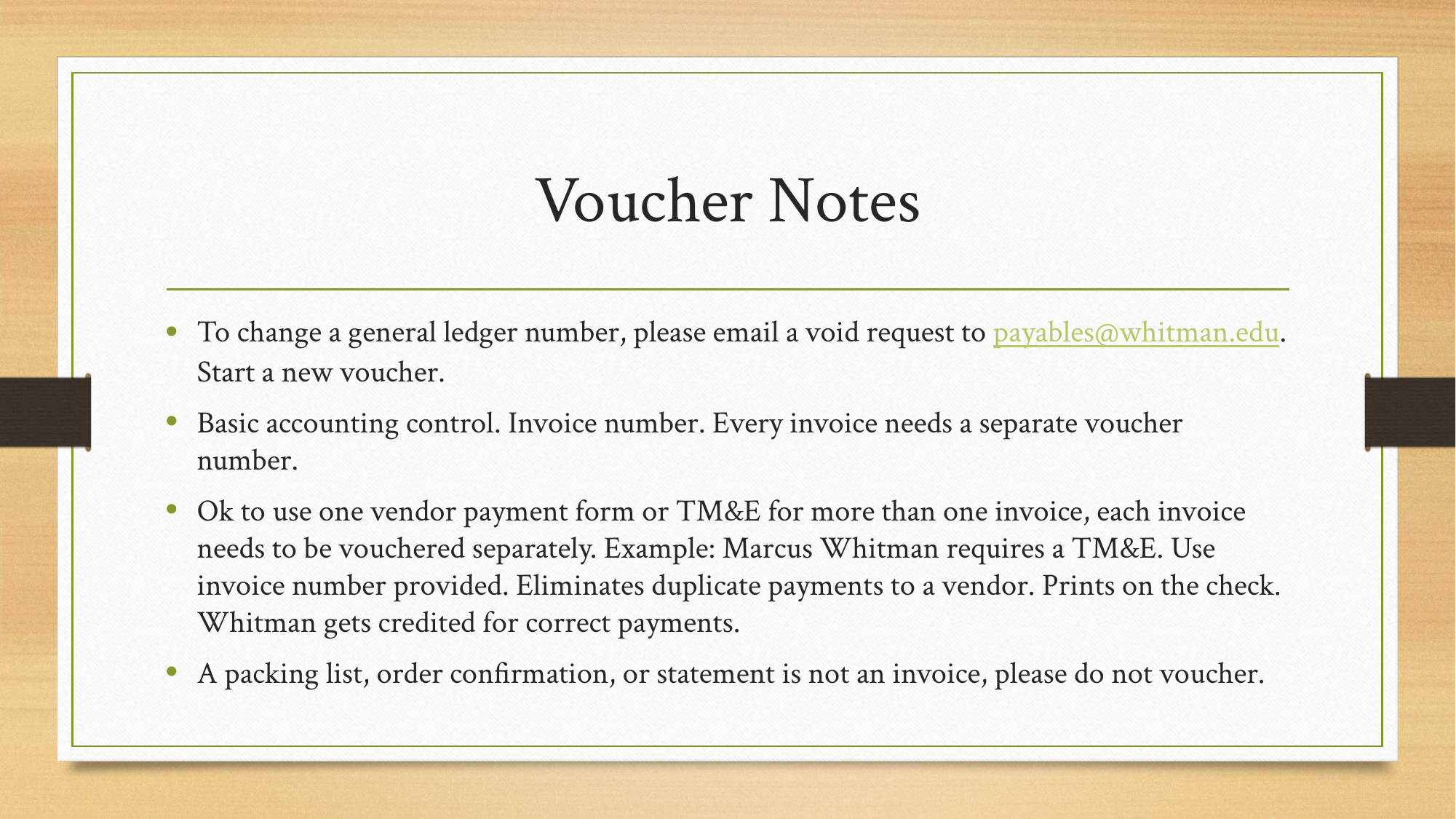

# Voucher Notes
To change a general ledger number, please email a void request to payables@whitman.edu. Start a new voucher.
Basic accounting control. Invoice number. Every invoice needs a separate voucher number.
Ok to use one vendor payment form or TM&E for more than one invoice, each invoice needs to be vouchered separately. Example: Marcus Whitman requires a TM&E. Use invoice number provided. Eliminates duplicate payments to a vendor. Prints on the check. Whitman gets credited for correct payments.
A packing list, order confirmation, or statement is not an invoice, please do not voucher.